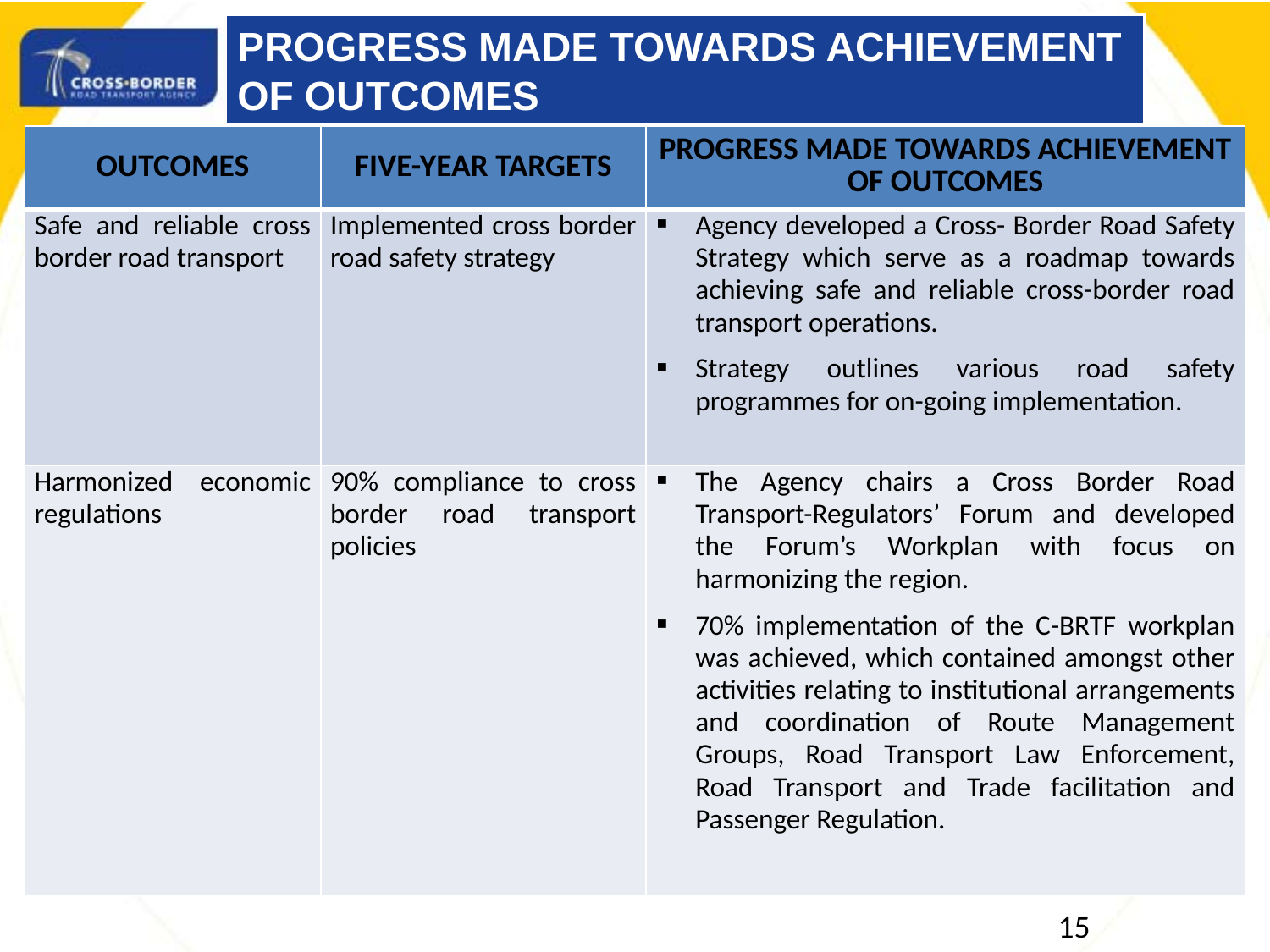

PROGRESS MADE TOWARDS ACHIEVEMENT OF OUTCOMES
| OUTCOMES | FIVE-YEAR TARGETS | PROGRESS MADE TOWARDS ACHIEVEMENT OF OUTCOMES |
| --- | --- | --- |
| Safe and reliable cross border road transport | Implemented cross border road safety strategy | Agency developed a Cross- Border Road Safety Strategy which serve as a roadmap towards achieving safe and reliable cross-border road transport operations. Strategy outlines various road safety programmes for on-going implementation. |
| Harmonized economic regulations | 90% compliance to cross border road transport policies | The Agency chairs a Cross Border Road Transport-Regulators’ Forum and developed the Forum’s Workplan with focus on harmonizing the region. 70% implementation of the C-BRTF workplan was achieved, which contained amongst other activities relating to institutional arrangements and coordination of Route Management Groups, Road Transport Law Enforcement, Road Transport and Trade facilitation and Passenger Regulation. |
15